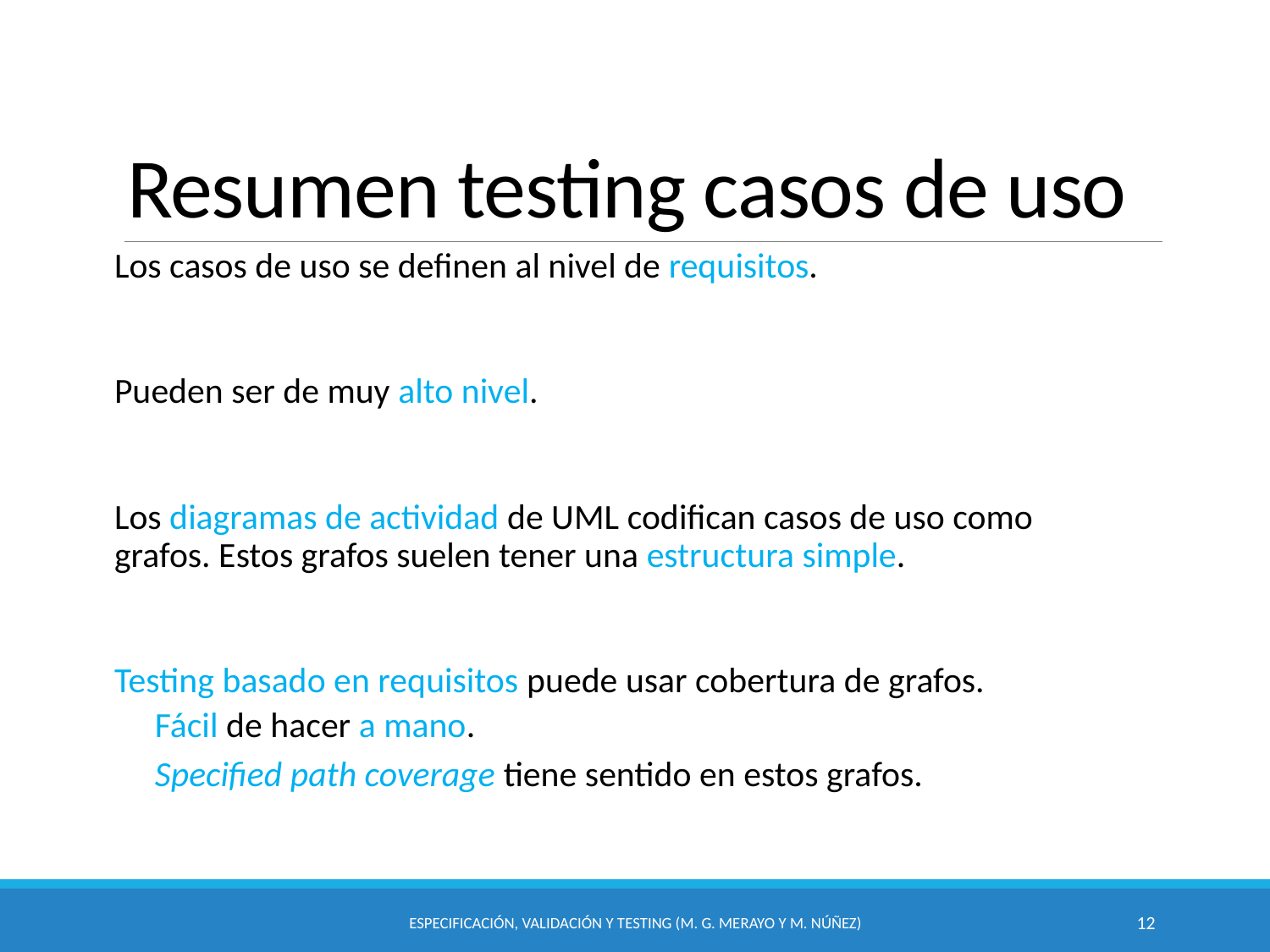

# Resumen testing casos de uso
Los casos de uso se definen al nivel de requisitos.

Pueden ser de muy alto nivel.

Los diagramas de actividad de UML codifican casos de uso como grafos. Estos grafos suelen tener una estructura simple.

Testing basado en requisitos puede usar cobertura de grafos.
Fácil de hacer a mano.
Specified path coverage tiene sentido en estos grafos.
Especificación, Validación y Testing (M. G. Merayo y M. Núñez)
12